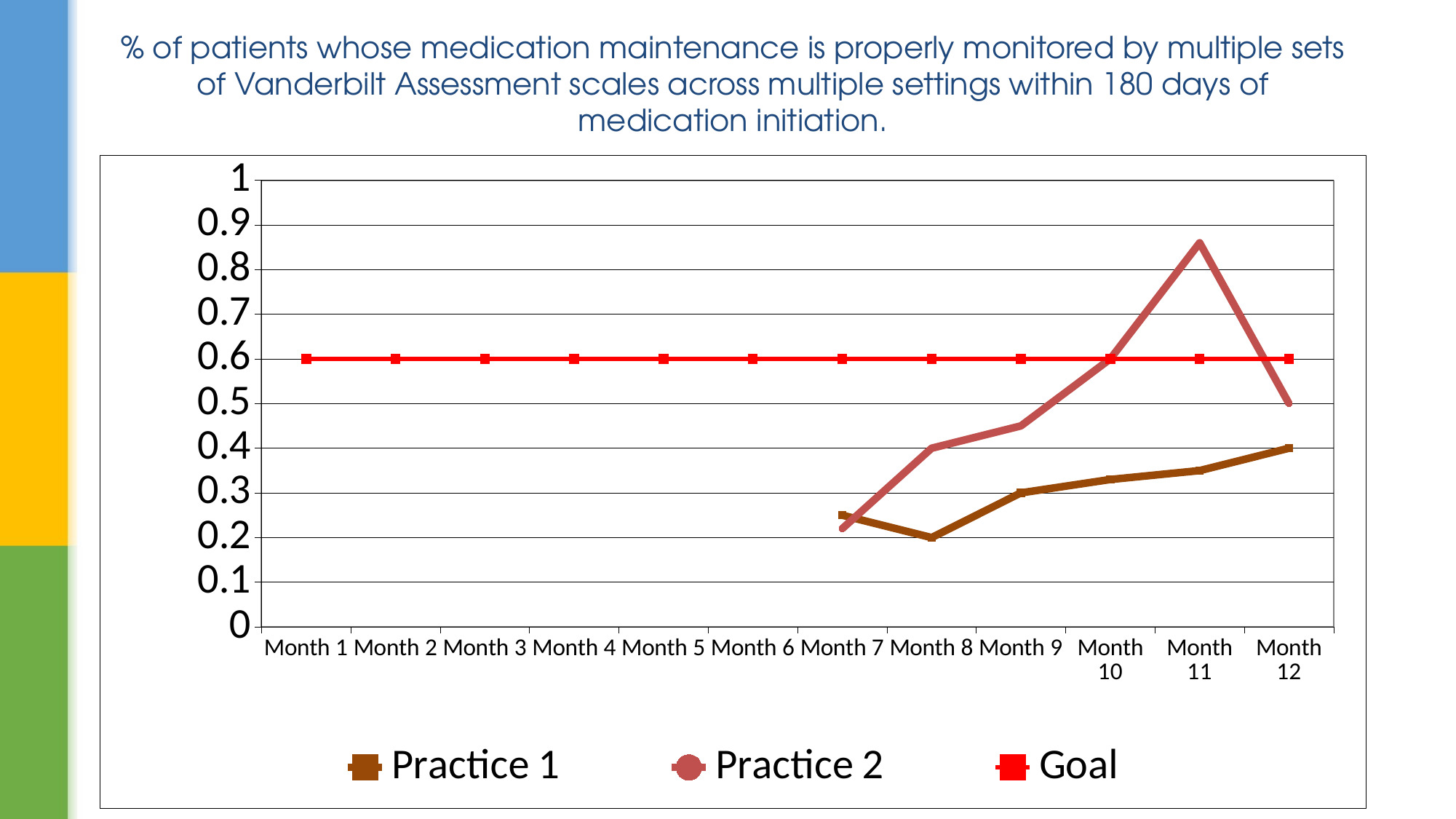

# % of patients whose medication maintenance is properly monitored by multiple sets of Vanderbilt Assessment scales across multiple settings within 180 days of medication initiation.

### Chart

| Category | Practice 1 | Practice 2 |  |
|---|---|---|---|
| Month 1 | None | None | 0.6000000000000001 |
| Month 2 | None | None | 0.6000000000000001 |
| Month 3 | None | None | 0.6000000000000001 |
| Month 4 | None | None | 0.6000000000000001 |
| Month 5 | None | None | 0.6000000000000001 |
| Month 6 | None | None | 0.6000000000000001 |
| Month 7 | 0.25 | 0.22 | 0.6000000000000001 |
| Month 8 | 0.2 | 0.4 | 0.6000000000000001 |
| Month 9 | 0.30000000000000004 | 0.45 | 0.6000000000000001 |
| Month 10 | 0.33000000000000007 | 0.6000000000000001 | 0.6000000000000001 |
| Month 11 | 0.35000000000000003 | 0.8600000000000001 | 0.6000000000000001 |
| Month 12 | 0.4 | 0.5 | 0.6000000000000001 |